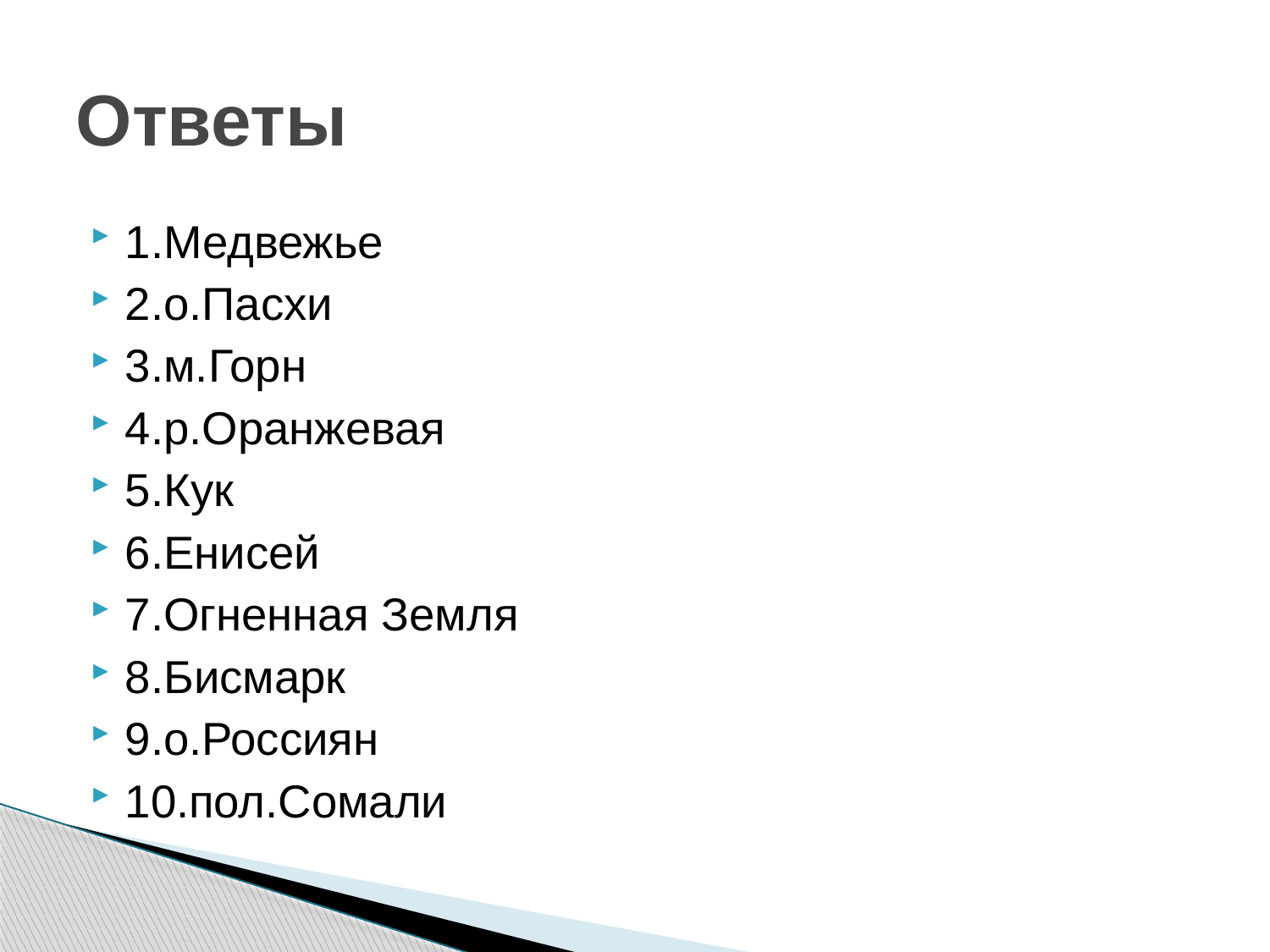

# Ответы
1.Медвежье
2.о.Пасхи
3.м.Горн
4.р.Оранжевая
5.Кук
6.Енисей
7.Огненная Земля
8.Бисмарк
9.о.Россиян
10.пол.Сомали